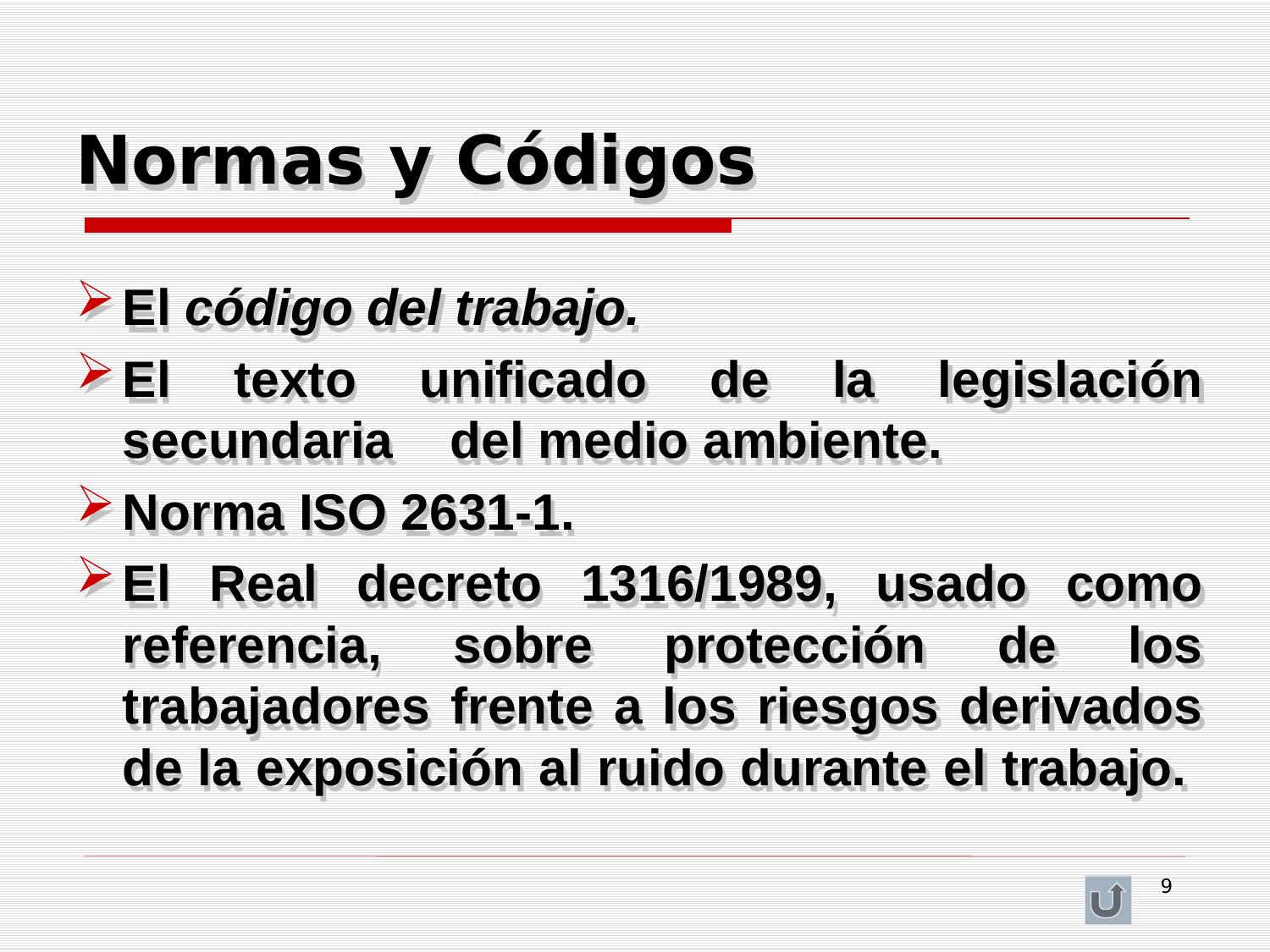

Normas y Códigos

El código del trabajo.
El texto unificado de la legislación secundaria    del medio ambiente.
Norma ISO 2631-1.
El Real decreto 1316/1989, usado como referencia, sobre protección de los trabajadores frente a los riesgos derivados de la exposición al ruido durante el trabajo.
9